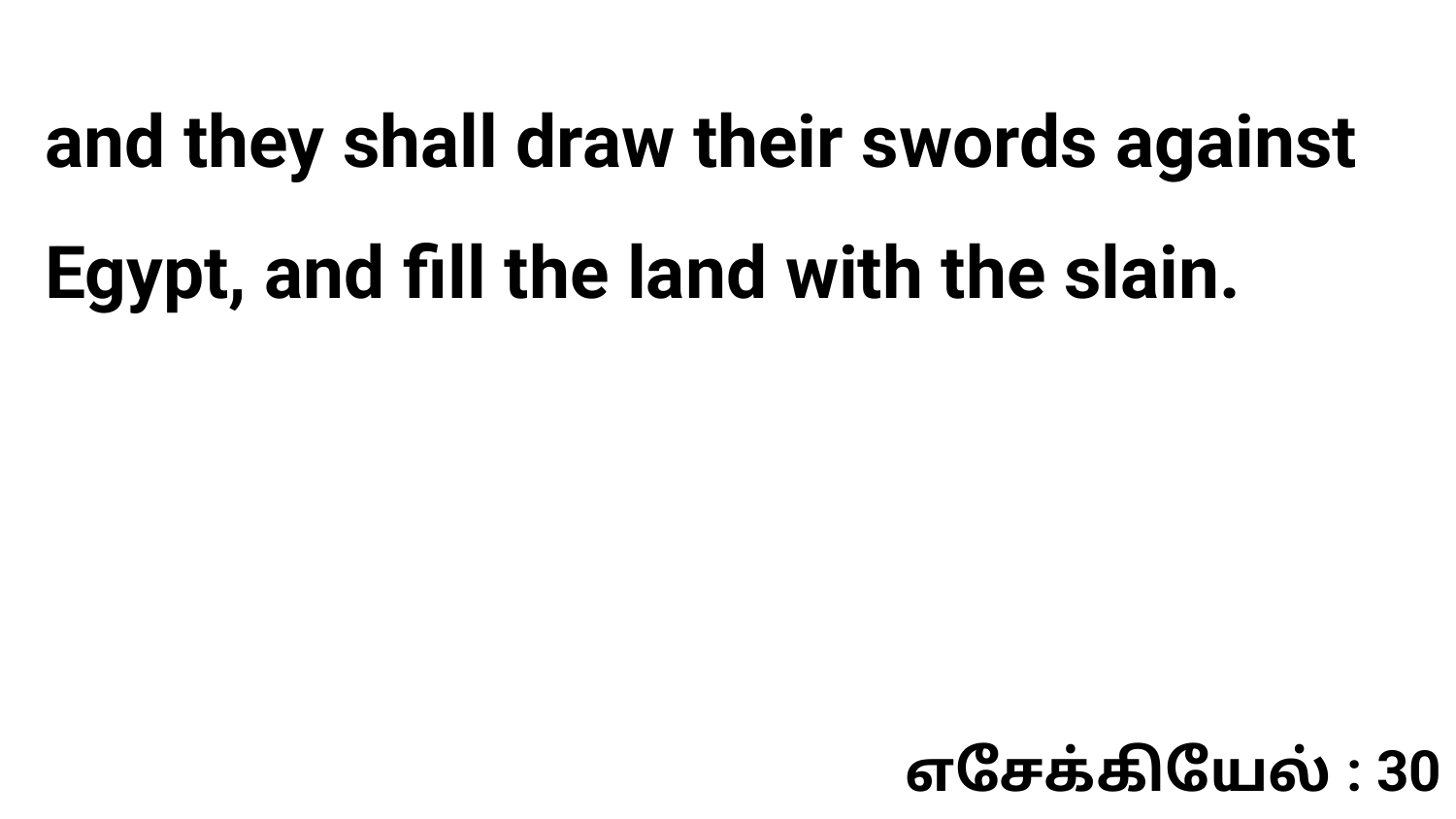

and they shall draw their swords against Egypt, and fill the land with the slain.
எசேக்கியேல் : 30